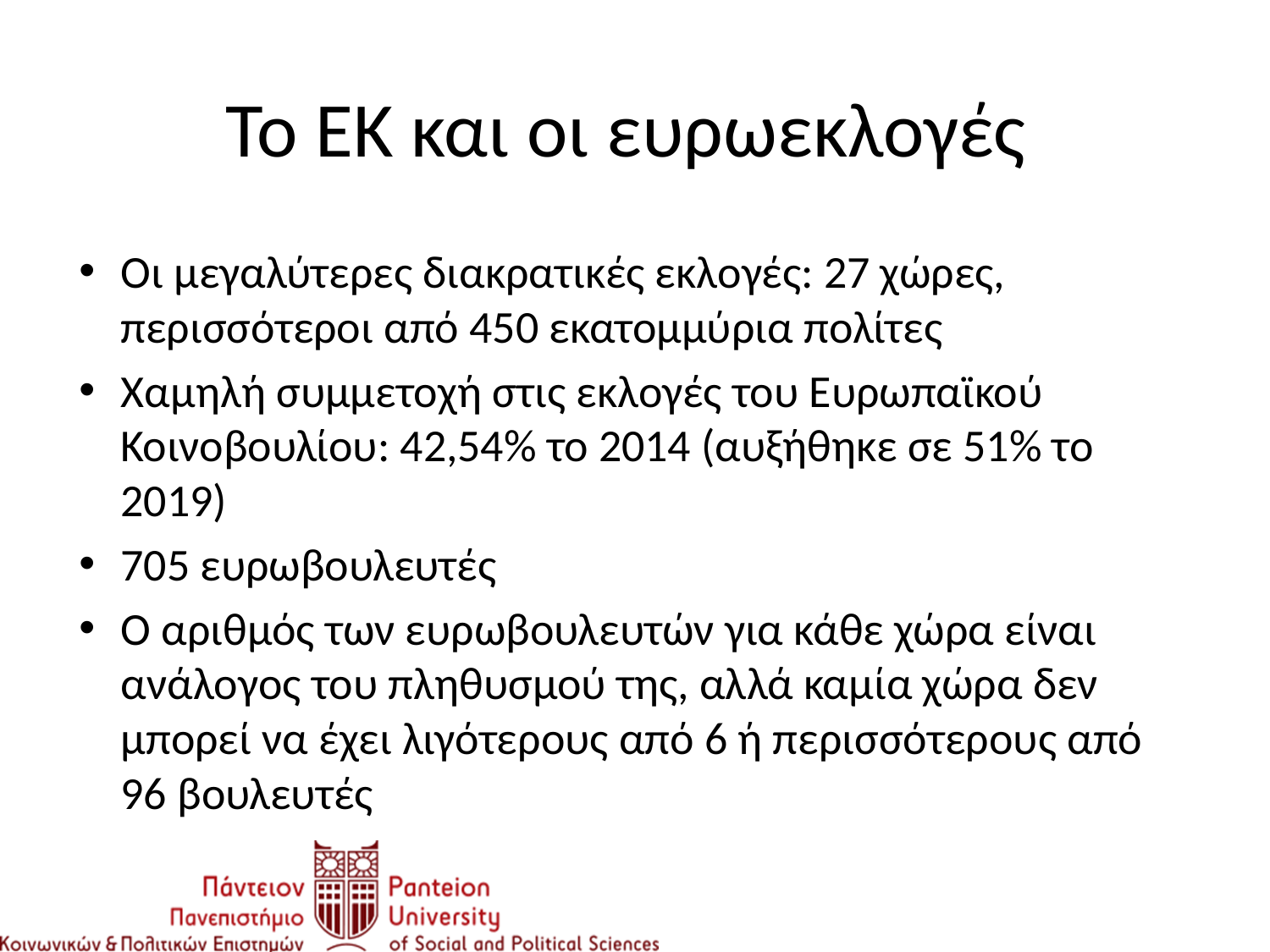

# Το ΕΚ και οι ευρωεκλογές
Οι μεγαλύτερες διακρατικές εκλογές: 27 χώρες, περισσότεροι από 450 εκατομμύρια πολίτες
Χαμηλή συμμετοχή στις εκλογές του Ευρωπαϊκού Κοινοβουλίου: 42,54% το 2014 (αυξήθηκε σε 51% το 2019)
705 ευρωβουλευτές
Ο αριθμός των ευρωβουλευτών για κάθε χώρα είναι ανάλογος του πληθυσμού της, αλλά καμία χώρα δεν μπορεί να έχει λιγότερους από 6 ή περισσότερους από 96 βουλευτές